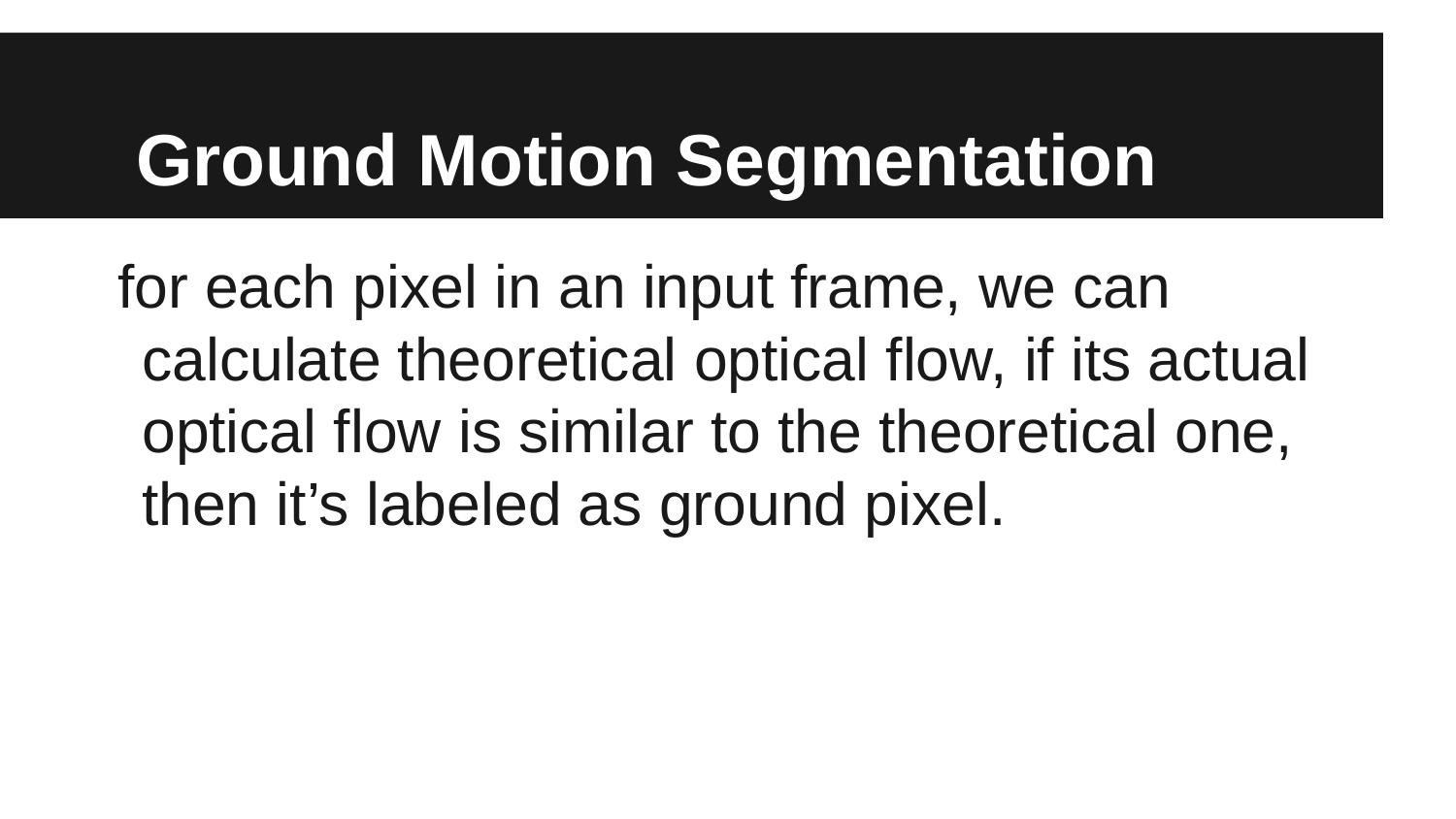

# Ground Motion Segmentation
for each pixel in an input frame, we can calculate theoretical optical flow, if its actual optical flow is similar to the theoretical one, then it’s labeled as ground pixel.